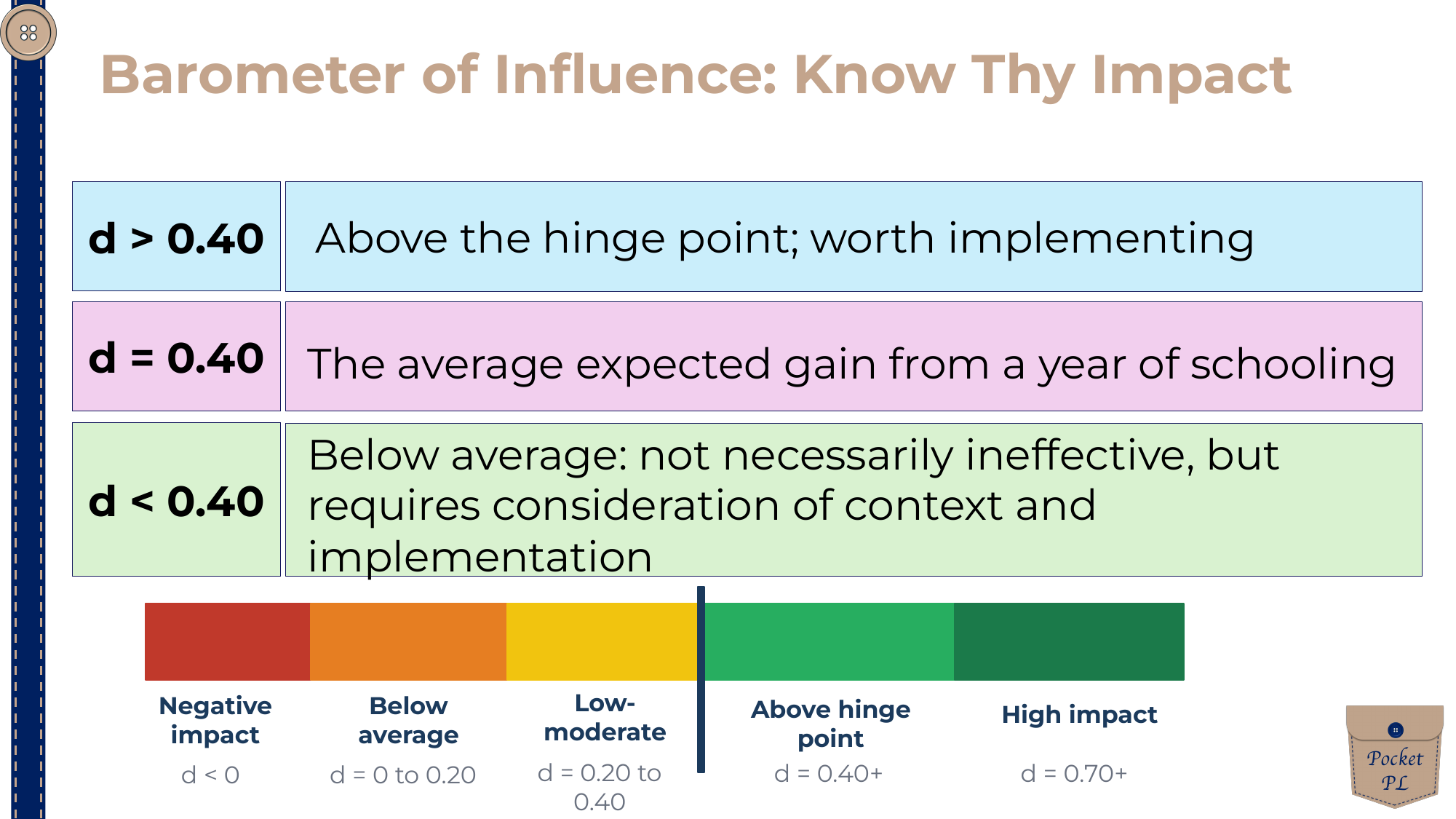

Barometer of Influence: Know Thy Impact

d > 0.40

Above the hinge point; worth implementing
d = 0.40

The average expected gain from a year of schooling
d < 0.40

Below average: not necessarily ineffective, but requires consideration of context and implementation

High impact
Low-moderate
Below average
Negative impact
Above hinge point
d = 0.40+
d = 0.70+
d < 0
d = 0 to 0.20
d = 0.20 to 0.40